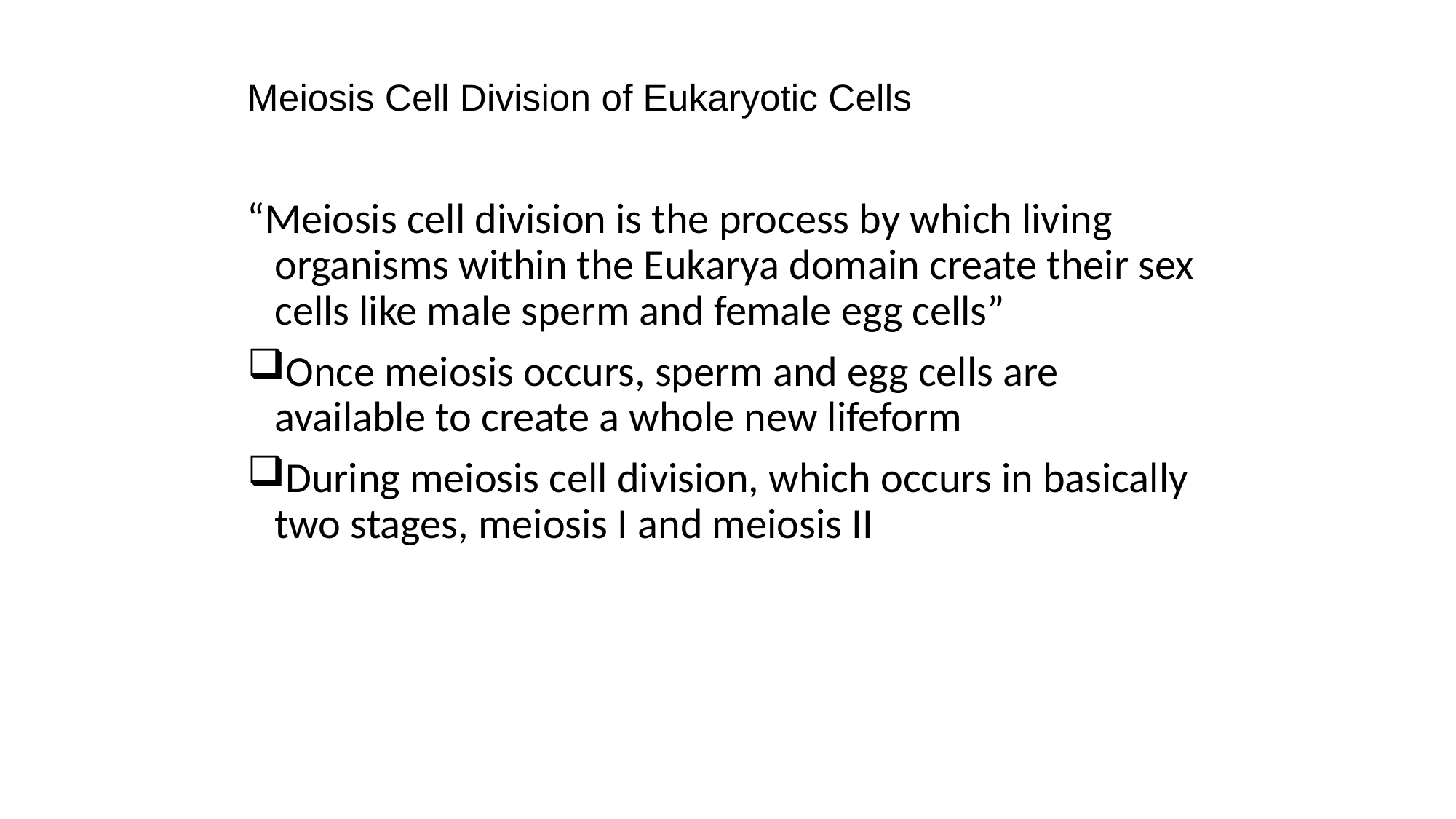

# Meiosis Cell Division of Eukaryotic Cells
“Meiosis cell division is the process by which living organisms within the Eukarya domain create their sex cells like male sperm and female egg cells”
Once meiosis occurs, sperm and egg cells are available to create a whole new lifeform
During meiosis cell division, which occurs in basically two stages, meiosis I and meiosis II